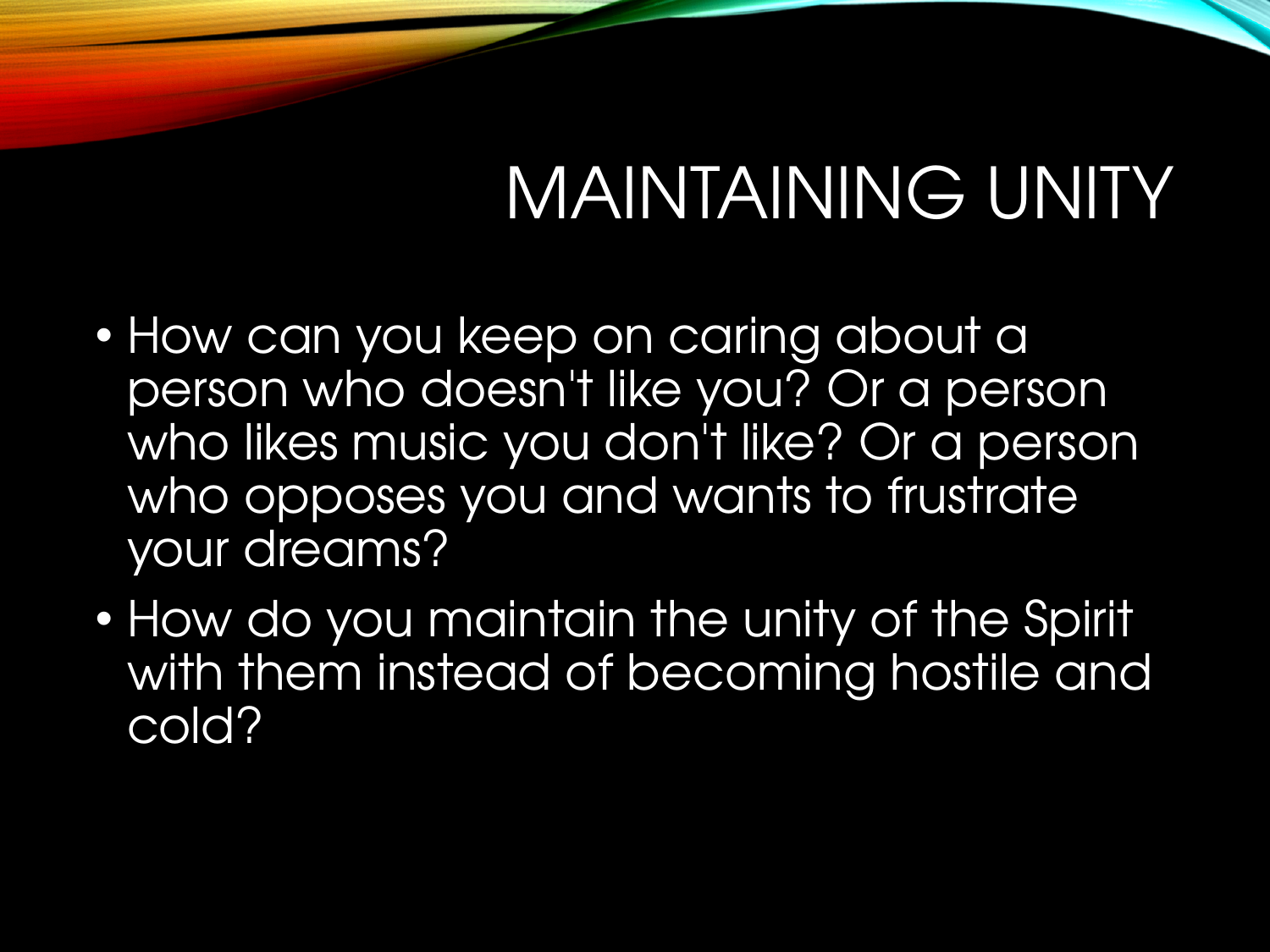

# Maintaining Unity
How can you keep on caring about a person who doesn't like you? Or a person who likes music you don't like? Or a person who opposes you and wants to frustrate your dreams?
How do you maintain the unity of the Spirit with them instead of becoming hostile and cold?